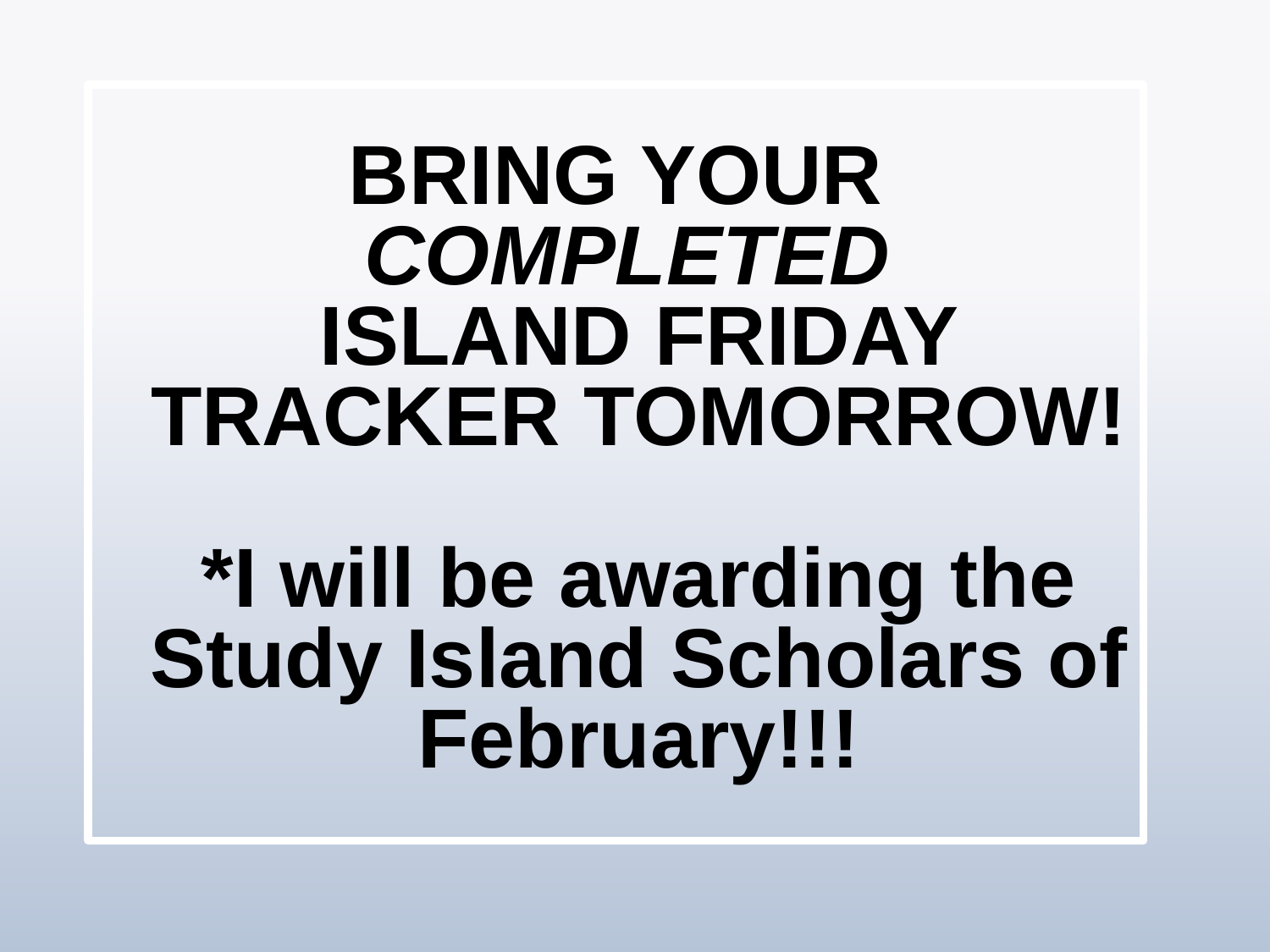

# BRING YOUR COMPLETED ISLAND FRIDAY TRACKER TOMORROW! *I will be awarding the Study Island Scholars of February!!!